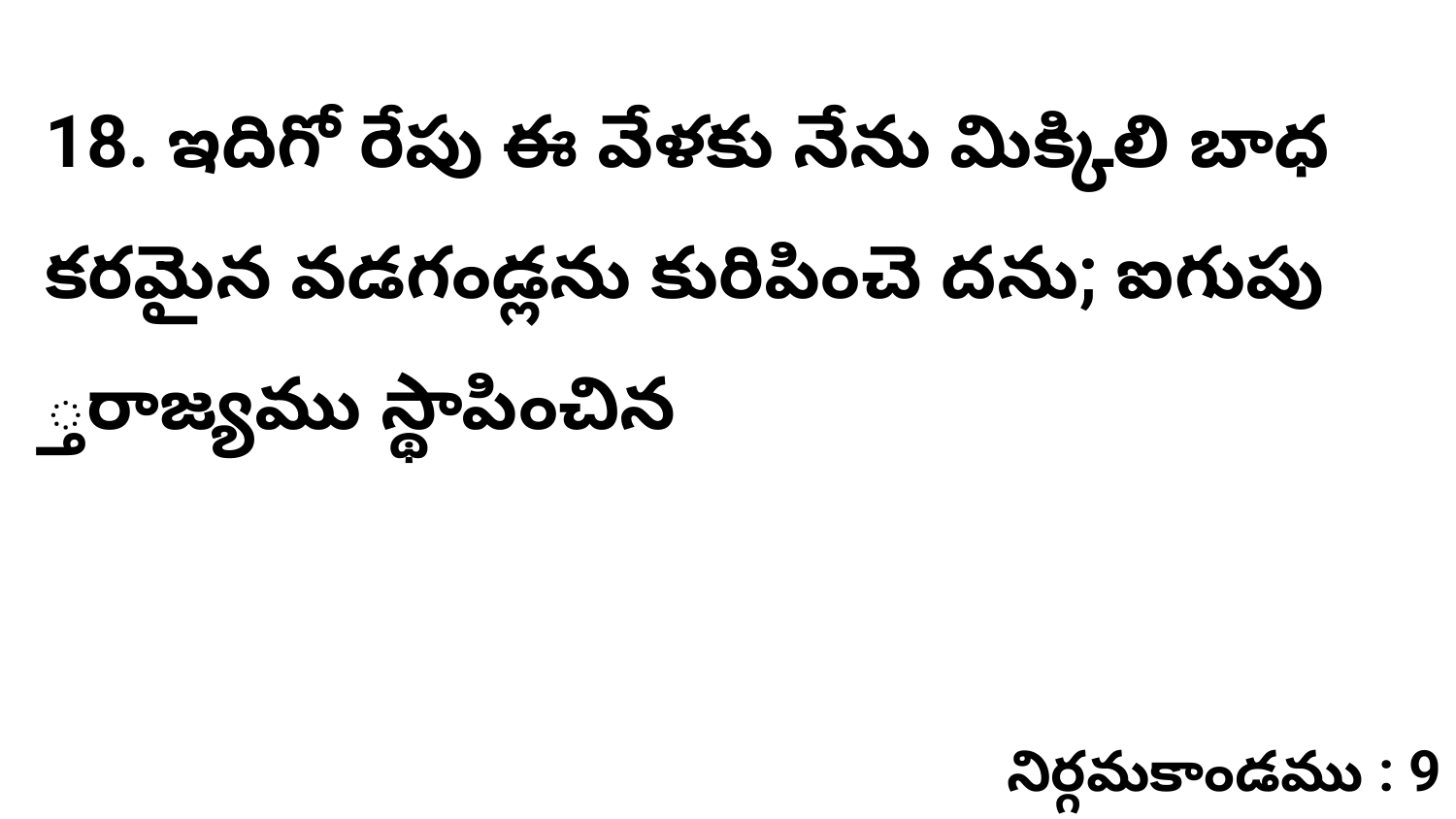

18. ఇదిగో రేపు ఈ వేళకు నేను మిక్కిలి బాధ కరమైన వడగండ్లను కురిపించె దను; ఐగుపు ్తరాజ్యము స్థాపించిన
నిర్గమకాండము : 9